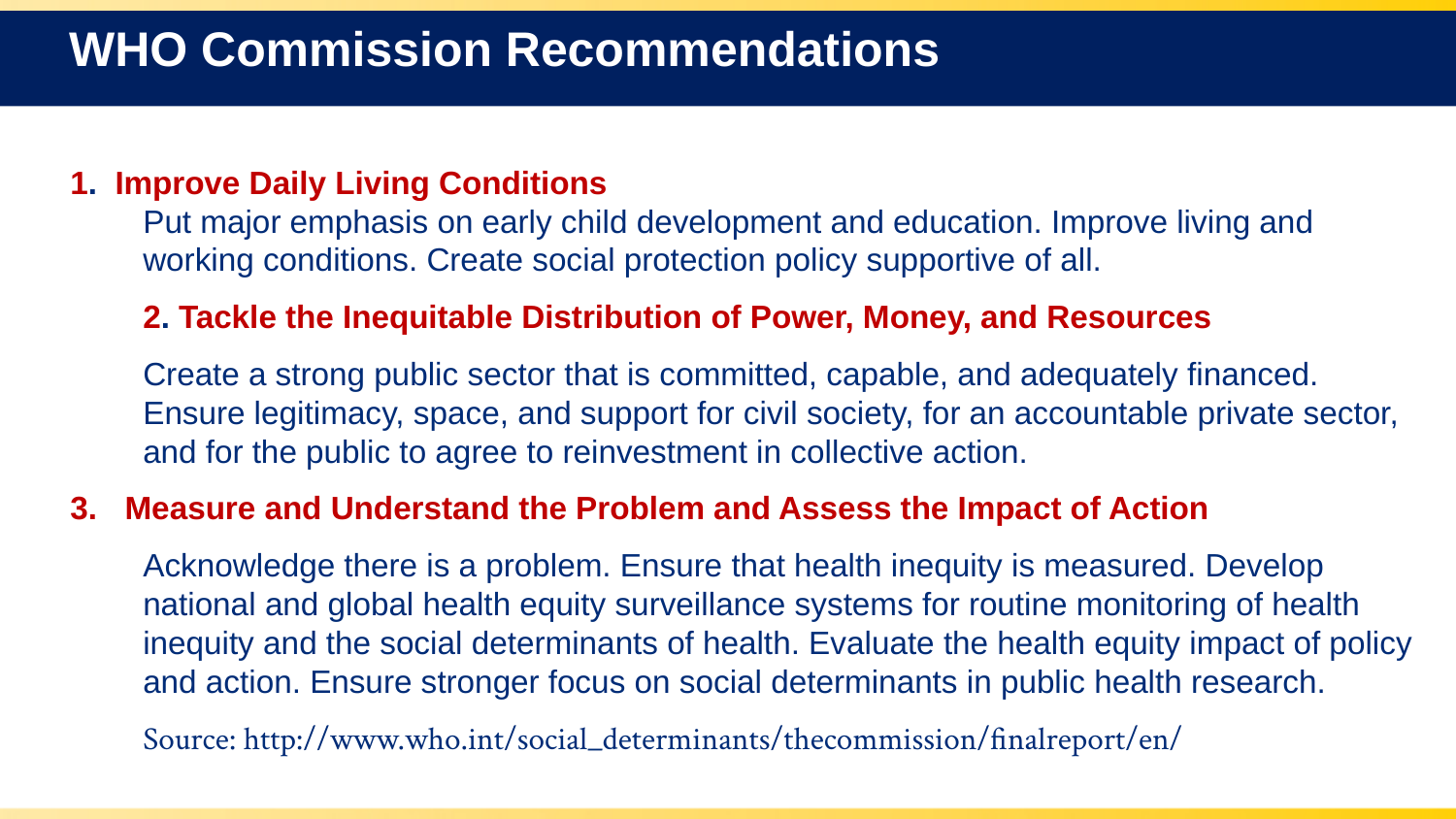

# WHO Commission Recommendations
1.  Improve Daily Living Conditions
Put major emphasis on early child development and education. Improve living and working conditions. Create social protection policy supportive of all.
2. Tackle the Inequitable Distribution of Power, Money, and Resources
Create a strong public sector that is committed, capable, and adequately ﬁnanced. Ensure legitimacy, space, and support for civil society, for an accountable private sector, and for the public to agree to reinvestment in collective action.
Measure and Understand the Problem and Assess the Impact of Action
Acknowledge there is a problem. Ensure that health inequity is measured. Develop national and global health equity surveillance systems for routine monitoring of health inequity and the social determinants of health. Evaluate the health equity impact of policy and action. Ensure stronger focus on social determinants in public health research.
Source: http://www.who.int/social_determinants/thecommission/finalreport/en/

Copyright © Hill-Briggs 2017